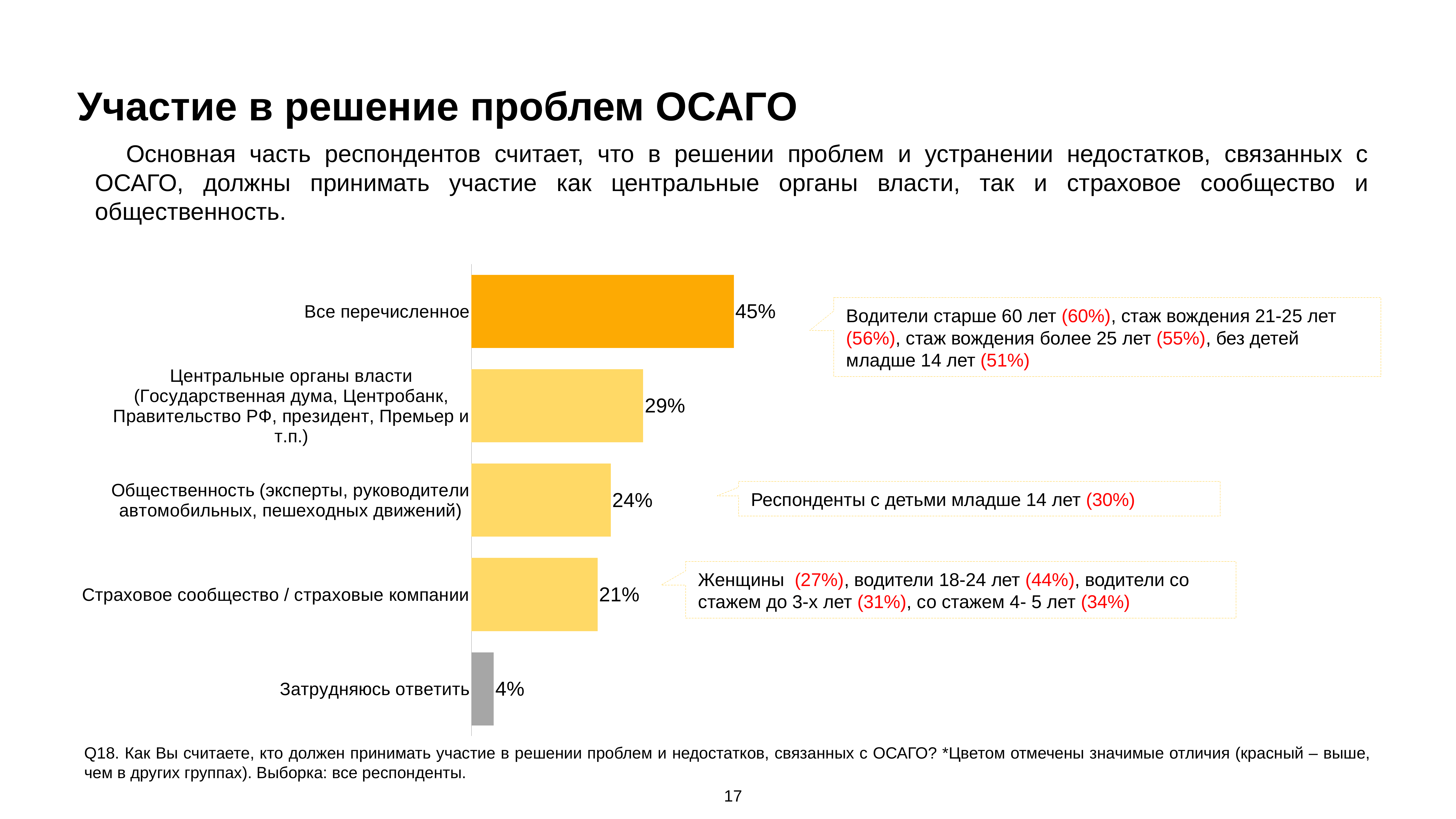

# Участие в решение проблем ОСАГО
Основная часть респондентов считает, что в решении проблем и устранении недостатков, связанных с ОСАГО, должны принимать участие как центральные органы власти, так и страховое сообщество и общественность.

### Chart

| Category | Ряд 1 |
|---|---|
| Все перечисленное | 0.4461793590401601 |
| Центральные органы власти (Государственная дума, Центробанк, Правительство РФ, президент, Премьер и т.п.) | 0.2920524085716139 |
| Общественность (эксперты, руководители автомобильных, пешеходных движений) | 0.2369898475300165 |
| Страховое сообщество / страховые компании | 0.21470036147253188 |
| Затрудняюсь ответить | 0.03792000982243711 |
Водители старше 60 лет (60%), стаж вождения 21-25 лет (56%), стаж вождения более 25 лет (55%), без детей младше 14 лет (51%)
Респонденты с детьми младше 14 лет (30%)
Женщины  (27%), водители 18-24 лет (44%), водители со стажем до 3-х лет (31%), со стажем 4- 5 лет (34%)
Q18. Как Вы считаете, кто должен принимать участие в решении проблем и недостатков, связанных с ОСАГО? *Цветом отмечены значимые отличия (красный – выше, чем в других группах). Выборка: все респонденты.
17